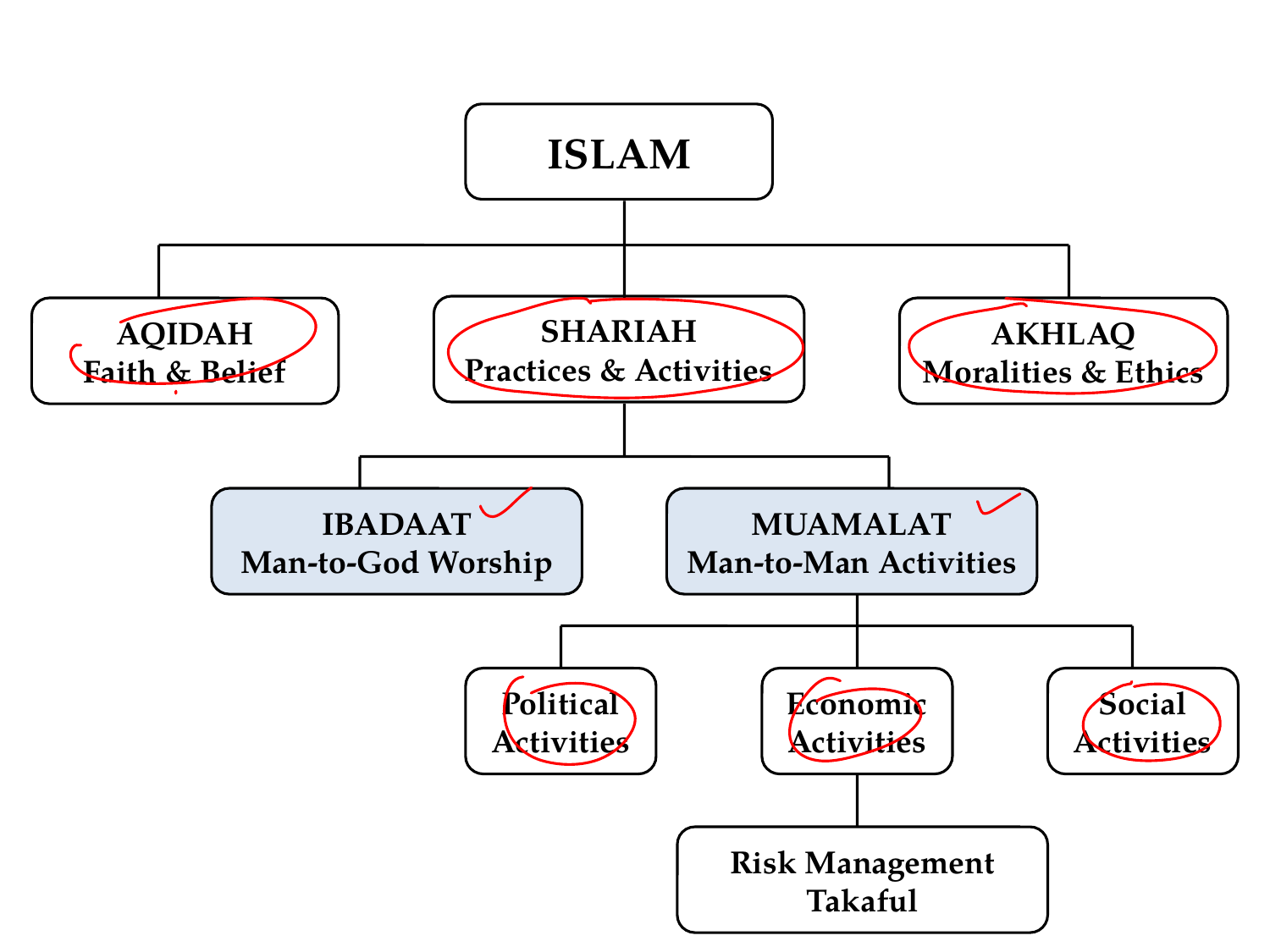

ISLAM

SHARIAH
Practices & Activities
AQIDAH
Faith & Belief
AKHLAQ
Moralities & Ethics

IBADAAT
Man-to-God Worship
MUAMALAT
Man-to-Man Activities

Political
Activities
Economic
Activities
Social
Activities

Risk Management
Takaful